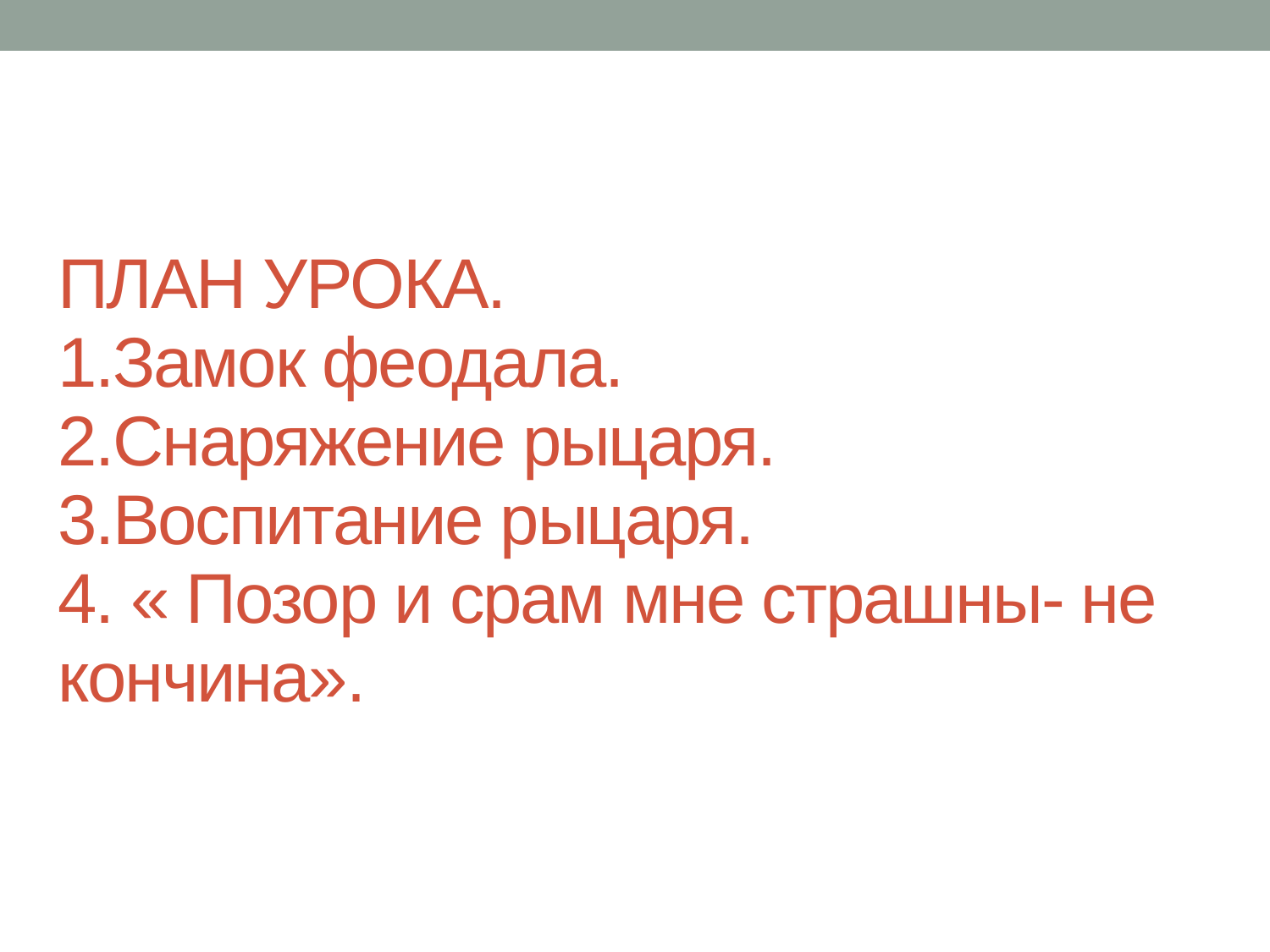

# ПЛАН УРОКА. 1.Замок феодала. 2.Снаряжение рыцаря. 3.Воспитание рыцаря. 4. « Позор и срам мне страшны- не кончина».